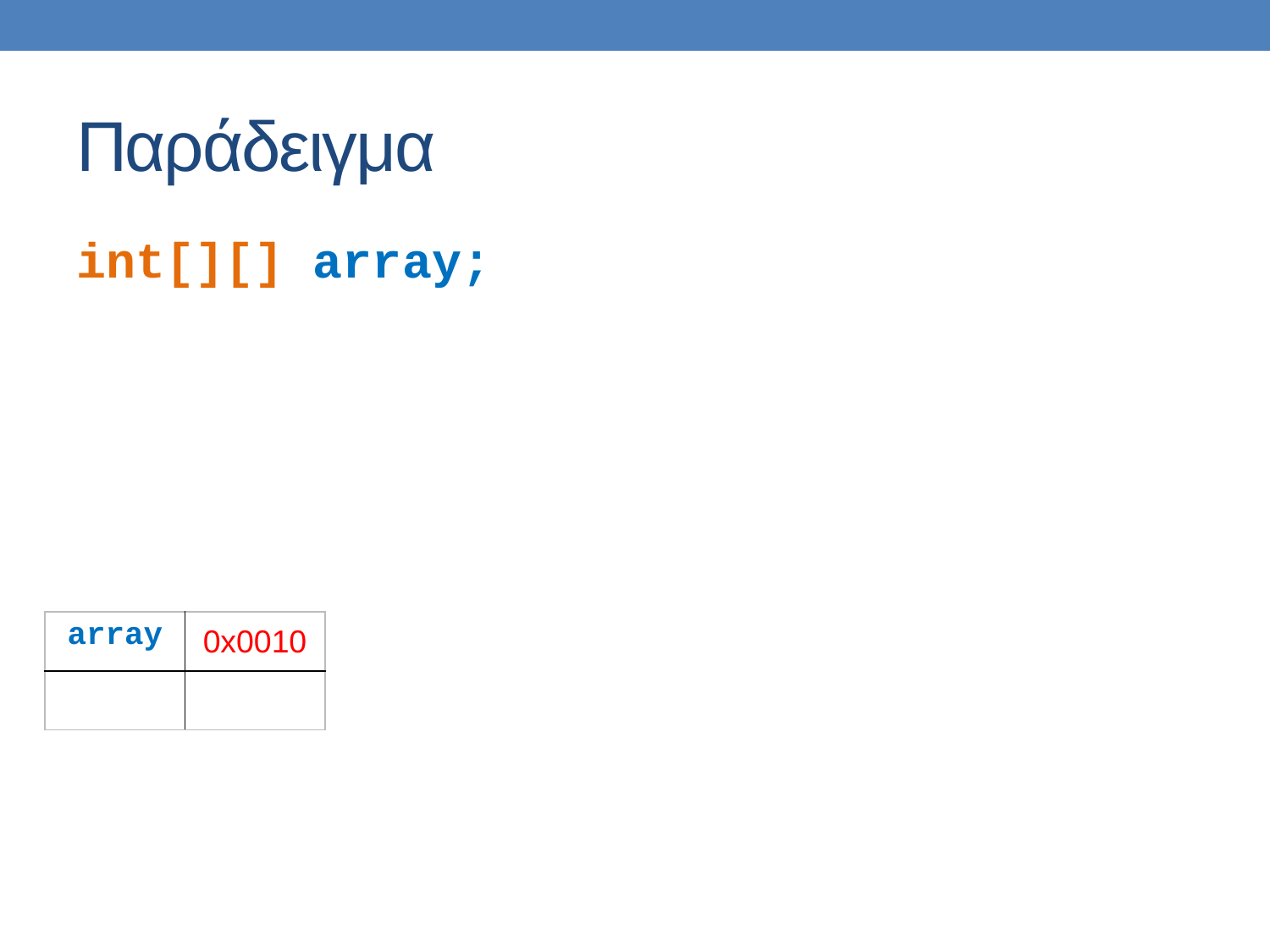

# Παράδειγμα
int[][] array;

| array | 0x0010 |
| --- | --- |
|  |  |